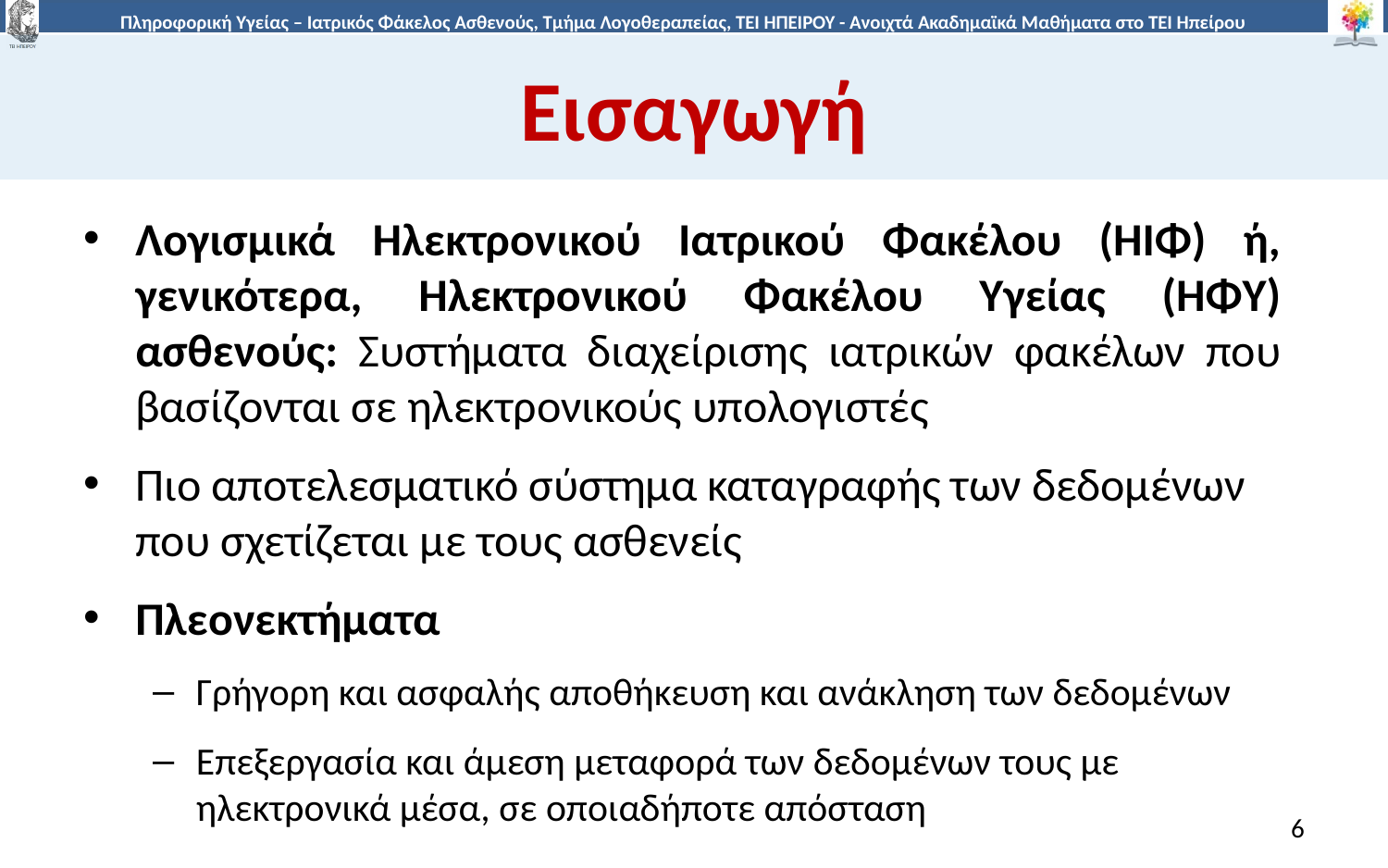

# Εισαγωγή
Λογισμικά Ηλεκτρονικού Ιατρικού Φακέλου (ΗΙΦ) ή, γενικότερα, Ηλεκτρονικού Φακέλου Υγείας (ΗΦΥ) ασθενούς: Συστήματα διαχείρισης ιατρικών φακέλων που βασίζονται σε ηλεκτρονικούς υπολογιστές
Πιο αποτελεσματικό σύστημα καταγραφής των δεδομένων που σχετίζεται με τους ασθενείς
Πλεονεκτήματα
Γρήγορη και ασφαλής αποθήκευση και ανάκληση των δεδομένων
Επεξεργασία και άμεση μεταφορά των δεδομένων τους με ηλεκτρονικά μέσα, σε οποιαδήποτε απόσταση
6